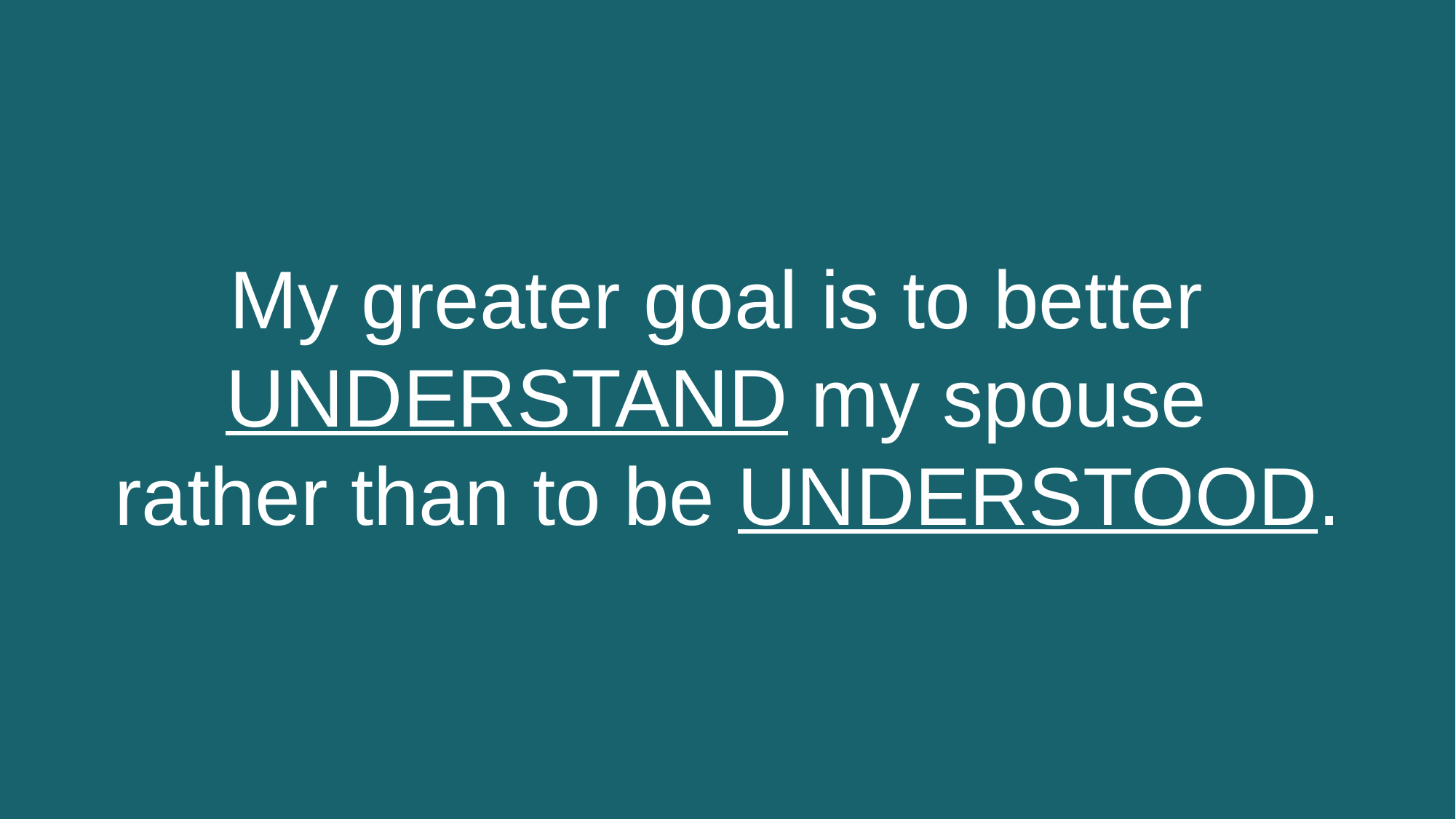

My greater goal is to better
UNDERSTAND my spouse
rather than to be UNDERSTOOD.